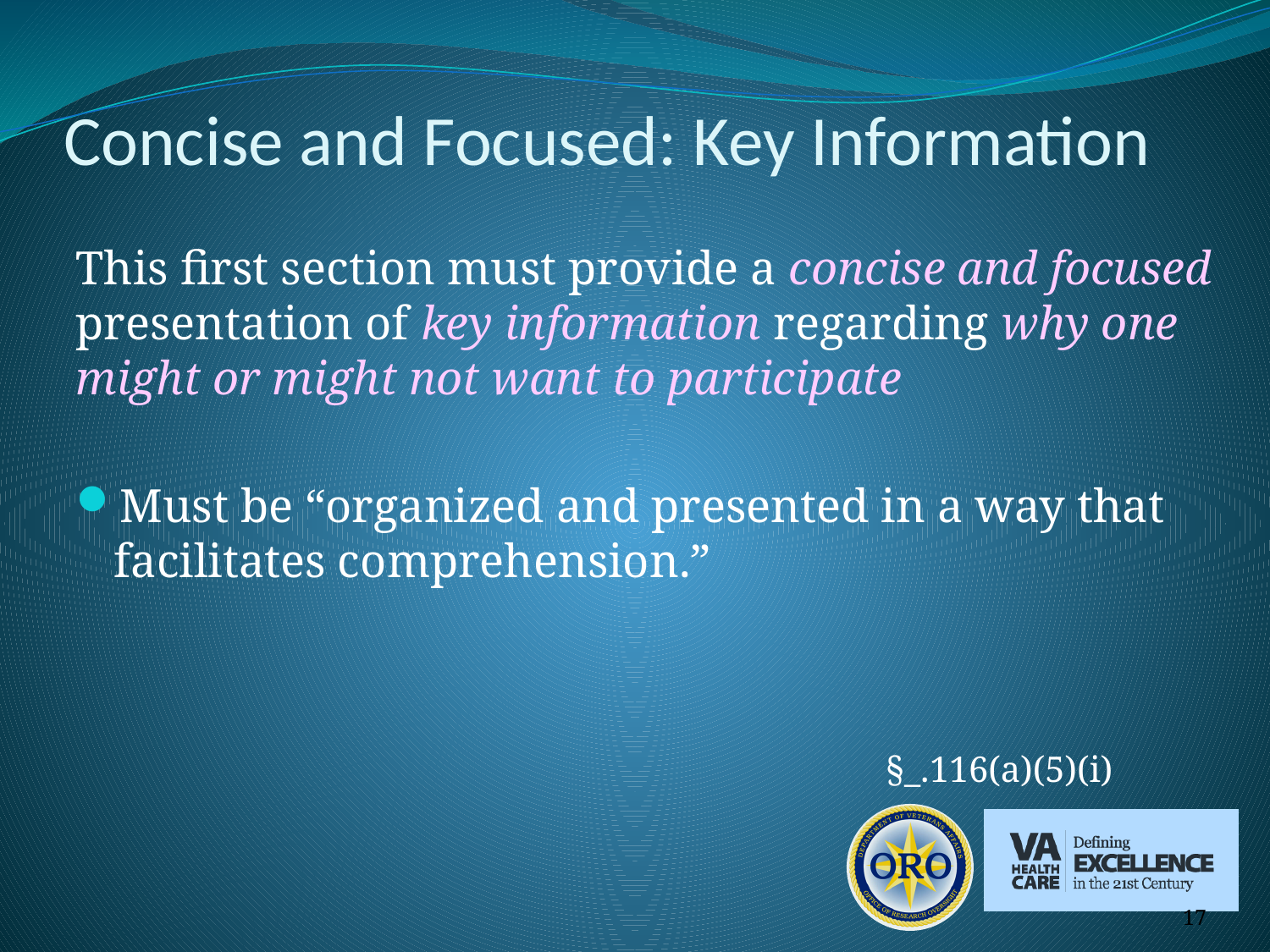

# Concise and Focused: Key Information
This first section must provide a concise and focused presentation of key information regarding why one might or might not want to participate

Must be “organized and presented in a way that facilitates comprehension.”
§_.116(a)(5)(i)
17